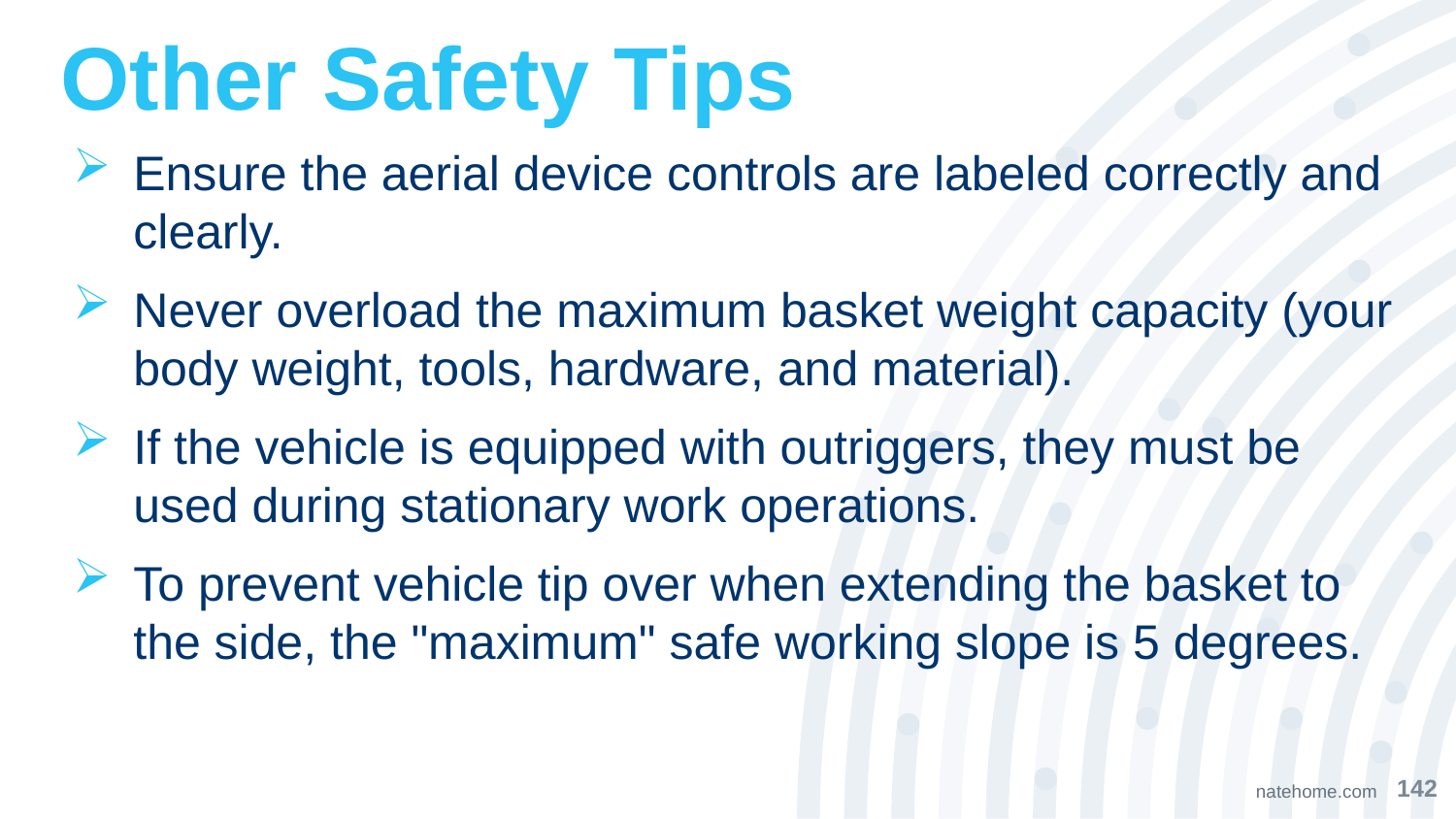

# Other Safety Tips
Ensure the aerial device controls are labeled correctly and clearly.
Never overload the maximum basket weight capacity (your body weight, tools, hardware, and material).
If the vehicle is equipped with outriggers, they must be used during stationary work operations.
To prevent vehicle tip over when extending the basket to the side, the "maximum" safe working slope is 5 degrees.

142
natehome.com